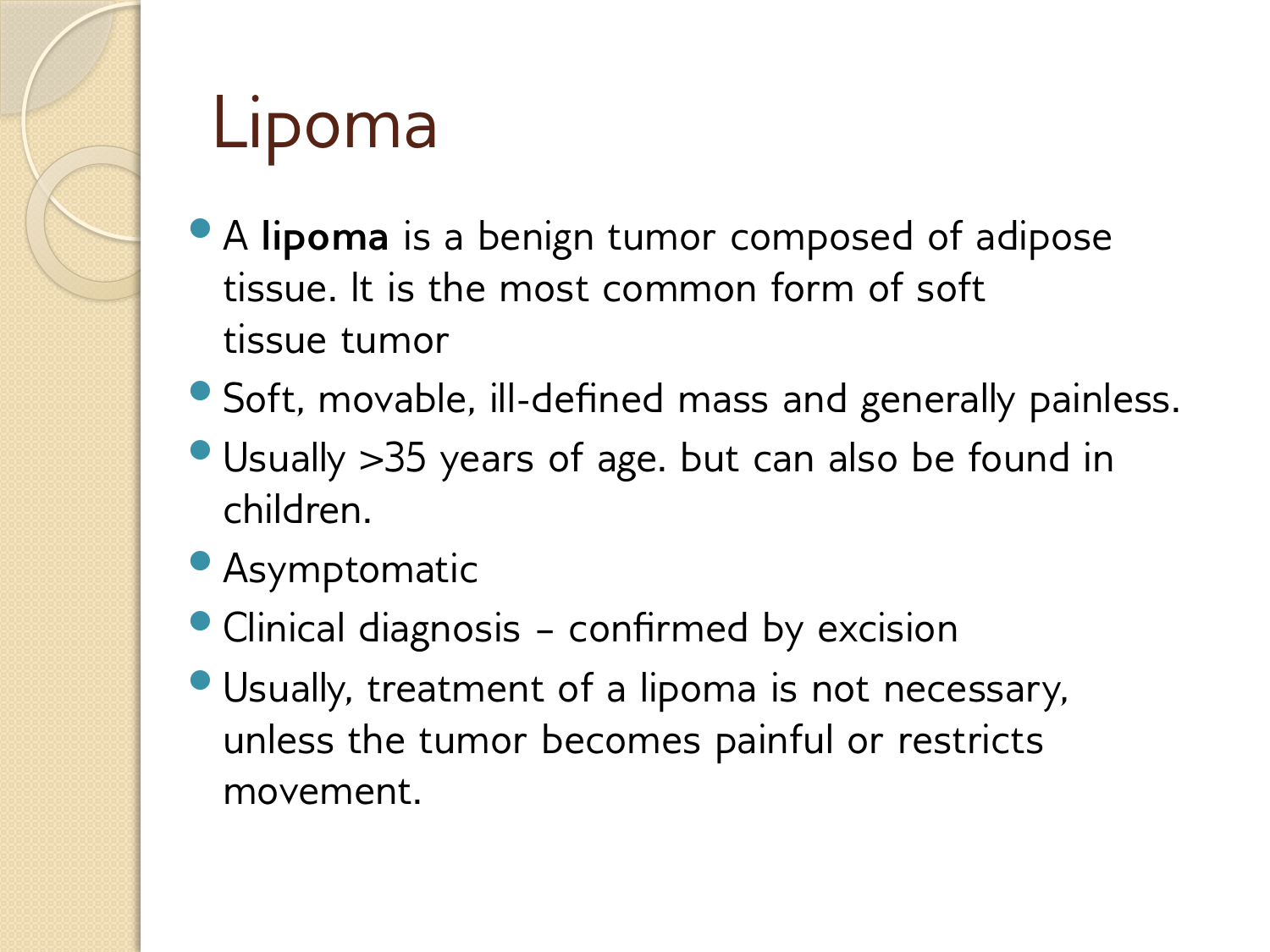

# Lipoma
A lipoma is a benign tumor composed of adipose tissue. It is the most common form of soft tissue tumor
Soft, movable, ill-defined mass and generally painless.
Usually >35 years of age. but can also be found in children.
Asymptomatic
Clinical diagnosis – confirmed by excision
Usually, treatment of a lipoma is not necessary, unless the tumor becomes painful or restricts movement.